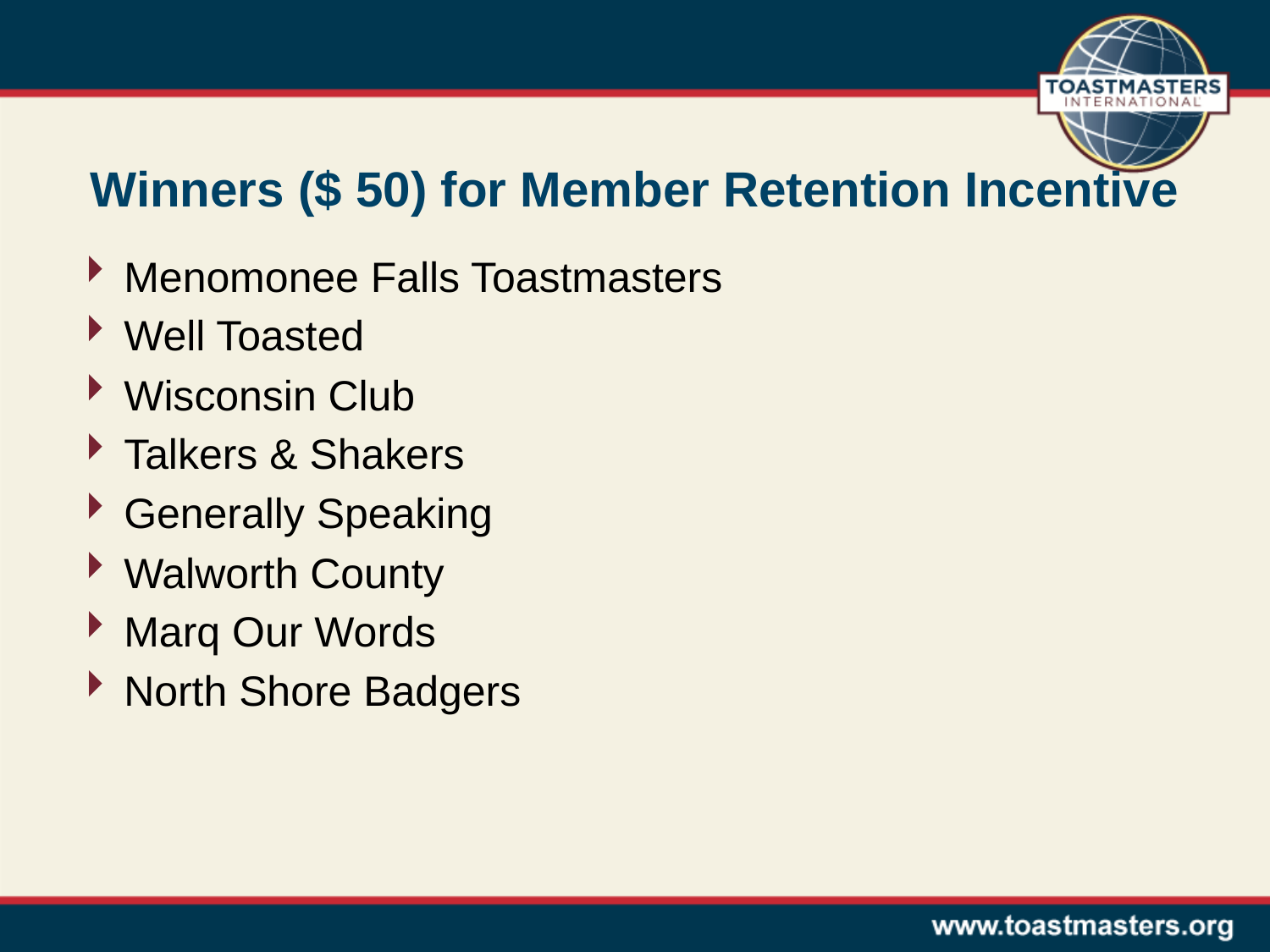

# Winners ($ 50) for Member Retention Incentive
Menomonee Falls Toastmasters
Well Toasted
Wisconsin Club
Talkers & Shakers
Generally Speaking
Walworth County
Marq Our Words
North Shore Badgers